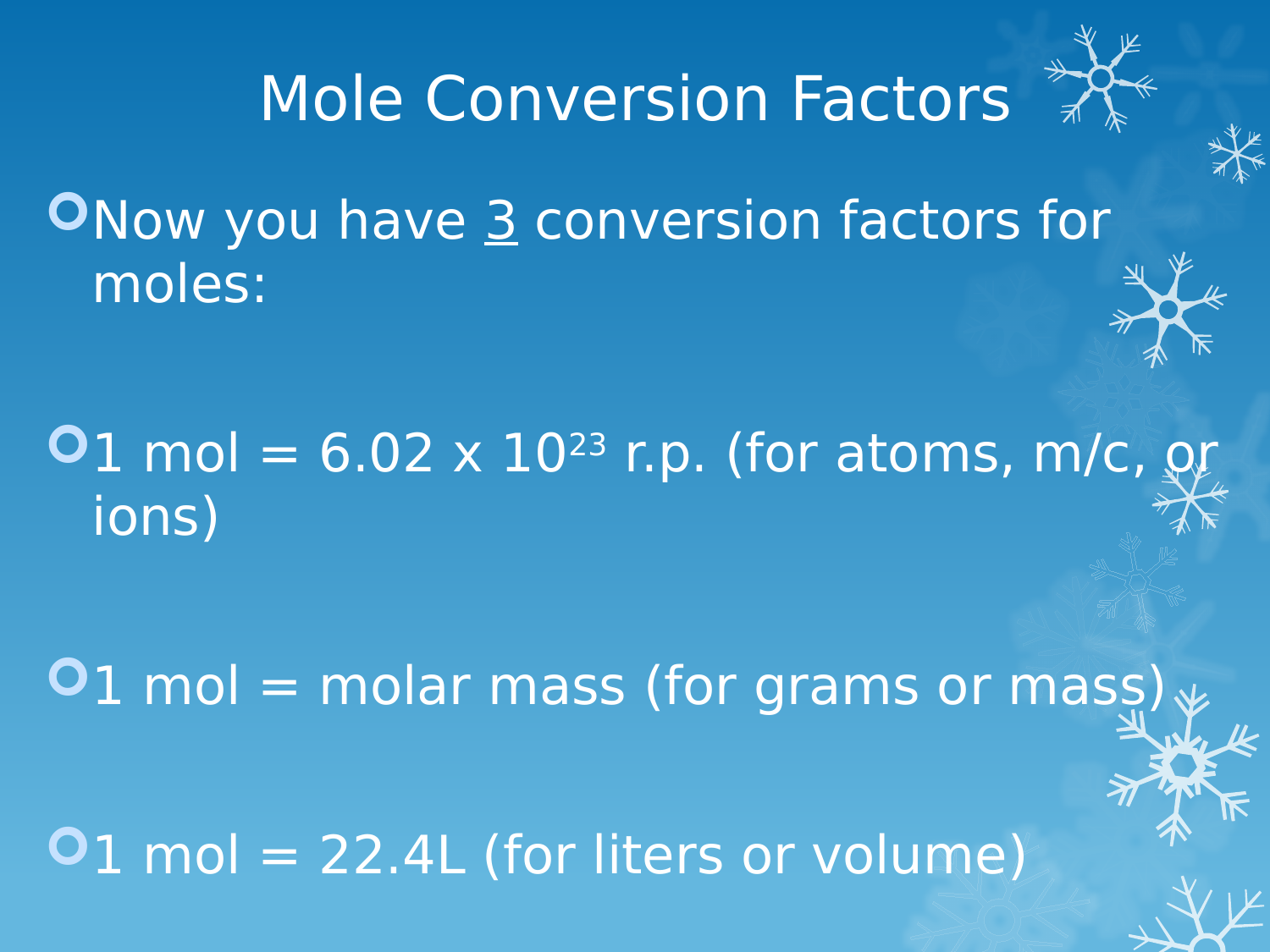

# Mole Conversion Factors
Now you have 3 conversion factors for moles:

1 mol = 6.02 x 1023 r.p. (for atoms, m/c, or ions)

1 mol = molar mass (for grams or mass)

1 mol = 22.4L (for liters or volume)